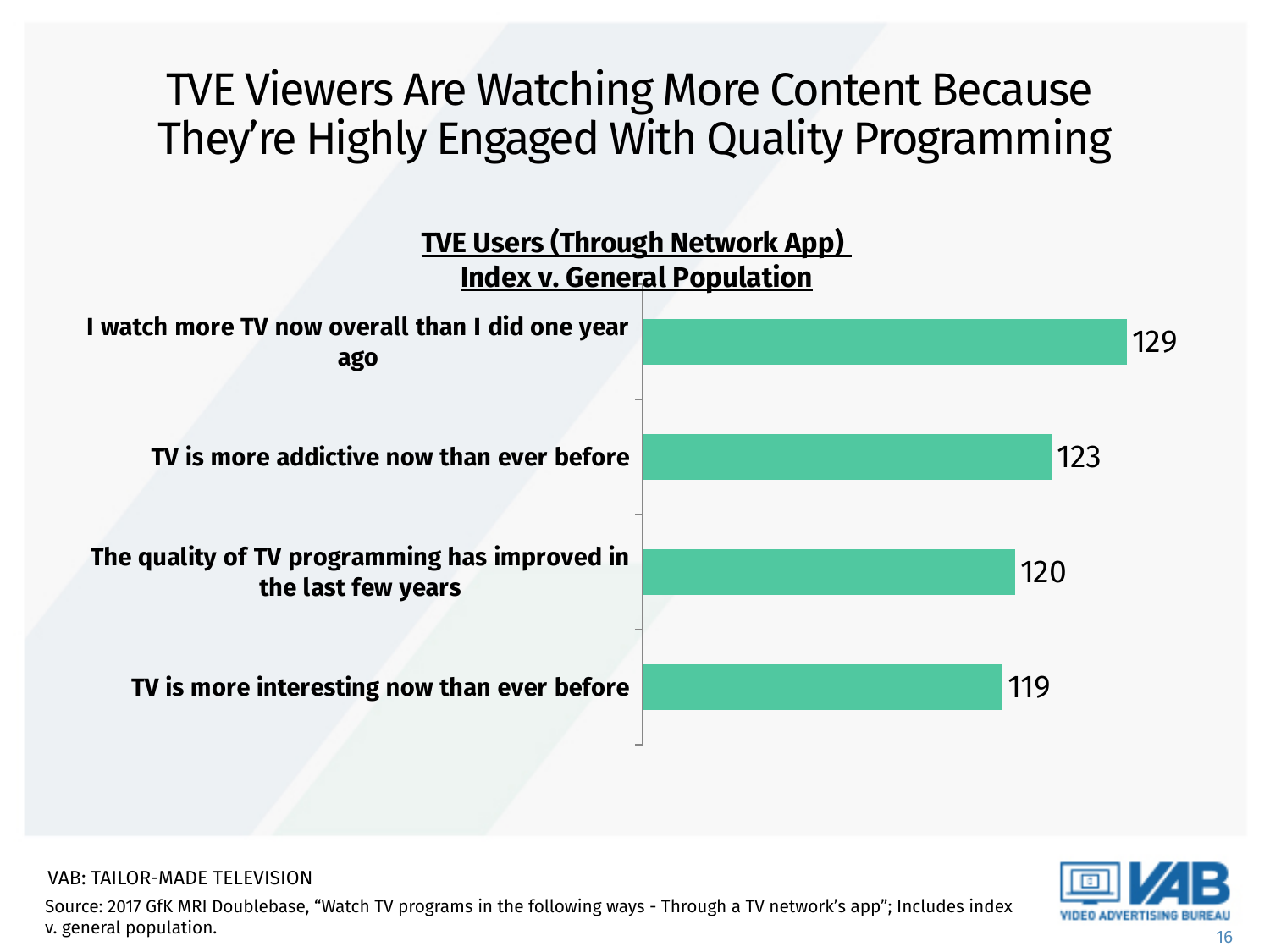

TVE Viewers Are Watching More Content Because
They’re Highly Engaged With Quality Programming

### Chart: TVE Users (Through Network App)
Index v. General Population

| Category | Series 1 |
|---|---|
| TV is more interesting now than ever before | 119.0 |
| The quality of TV programming has improved in the last few years | 120.0 |
| TV is more addictive now than ever before | 123.0 |
| I watch more TV now overall than I did one year ago | 129.0 |
VAB: Tailor-Made Television
Source: 2017 GfK MRI Doublebase, “Watch TV programs in the following ways - Through a TV network’s app”; Includes index v. general population.